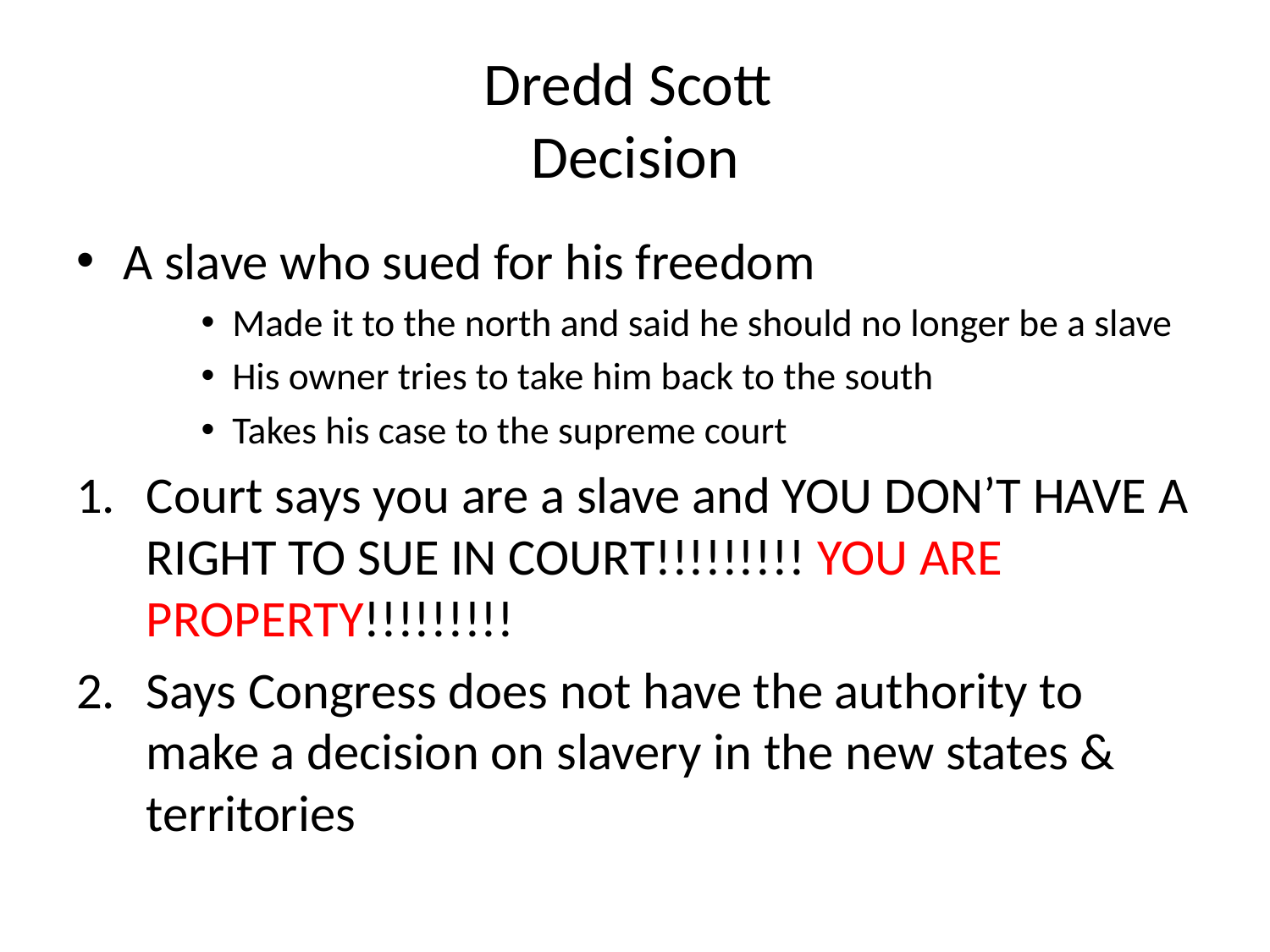

# Dredd Scott Decision
A slave who sued for his freedom
Made it to the north and said he should no longer be a slave
His owner tries to take him back to the south
Takes his case to the supreme court
Court says you are a slave and YOU DON’T HAVE A RIGHT TO SUE IN COURT!!!!!!!!! YOU ARE PROPERTY!!!!!!!!!
Says Congress does not have the authority to make a decision on slavery in the new states & territories